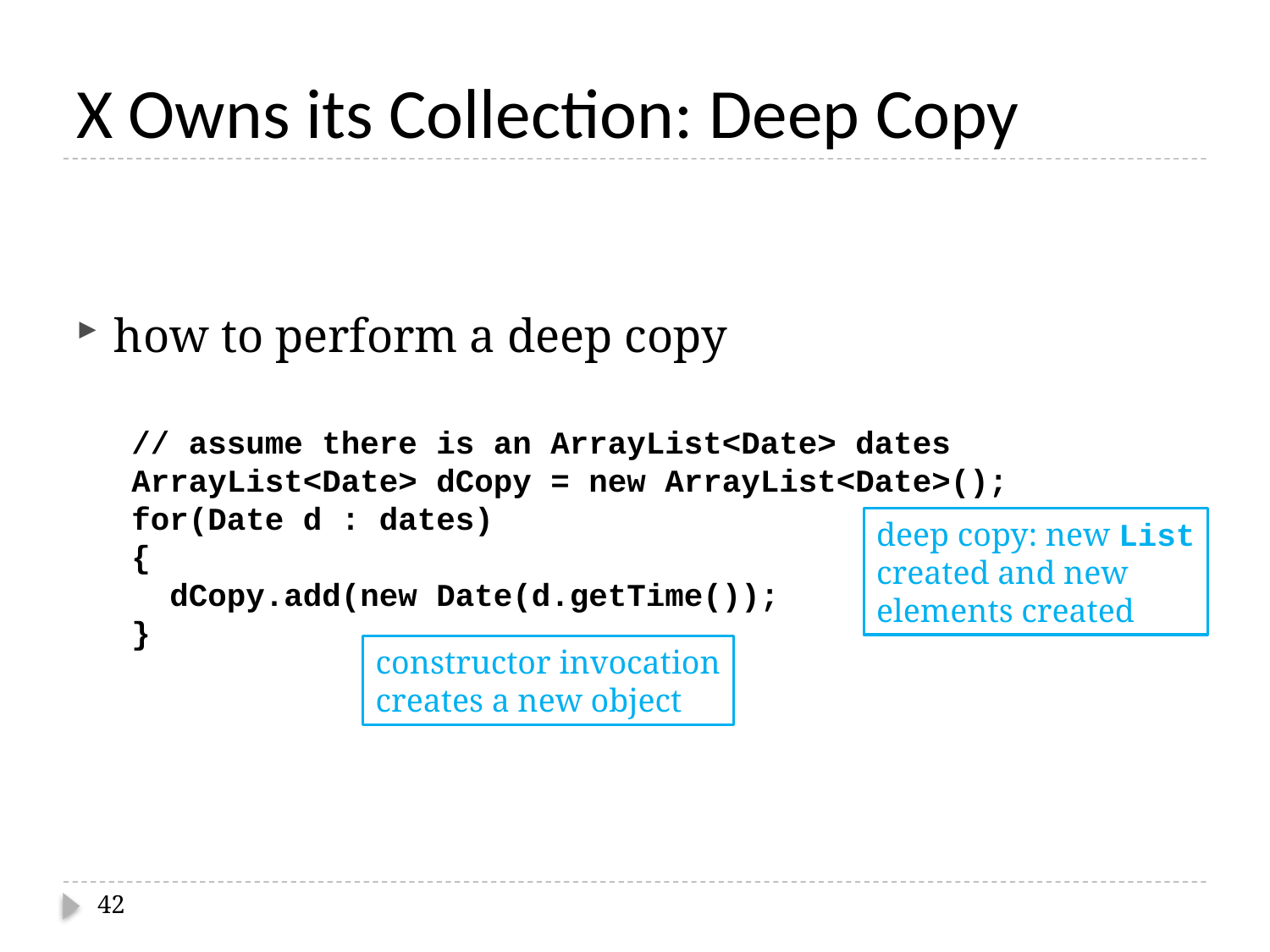

# X Owns its Collection: Deep Copy

how to perform a deep copy

// assume there is an ArrayList<Date> dates
ArrayList<Date> dCopy = new ArrayList<Date>();
for(Date d : dates)
{
  dCopy.add(new Date(d.getTime());
}
deep copy: new List
created and new
elements created
constructor invocation
creates a new object
42